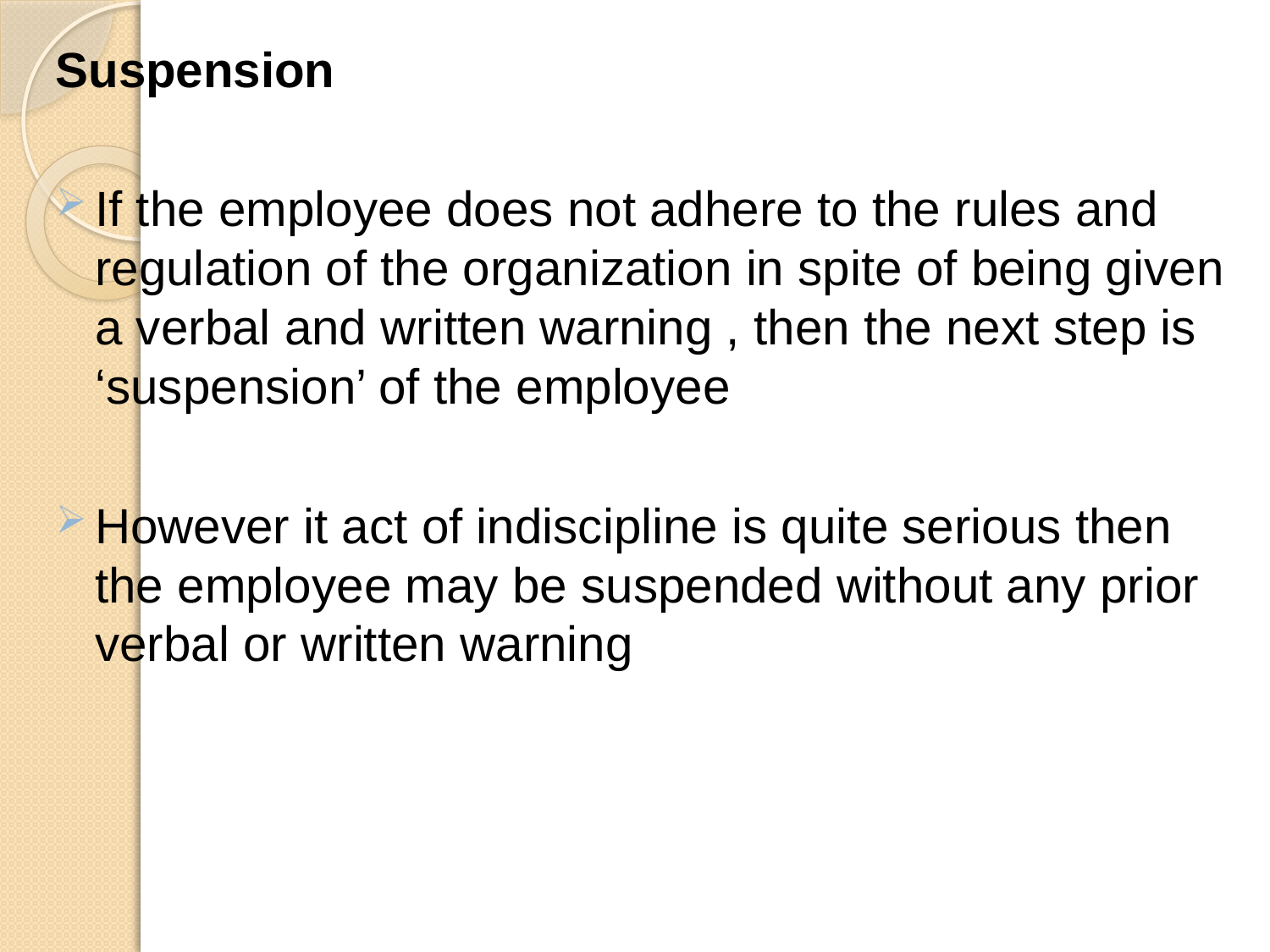

Suspension

If the employee does not adhere to the rules and regulation of the organization in spite of being given a verbal and written warning , then the next step is ‘suspension’ of the employee

However it act of indiscipline is quite serious then the employee may be suspended without any prior verbal or written warning
#